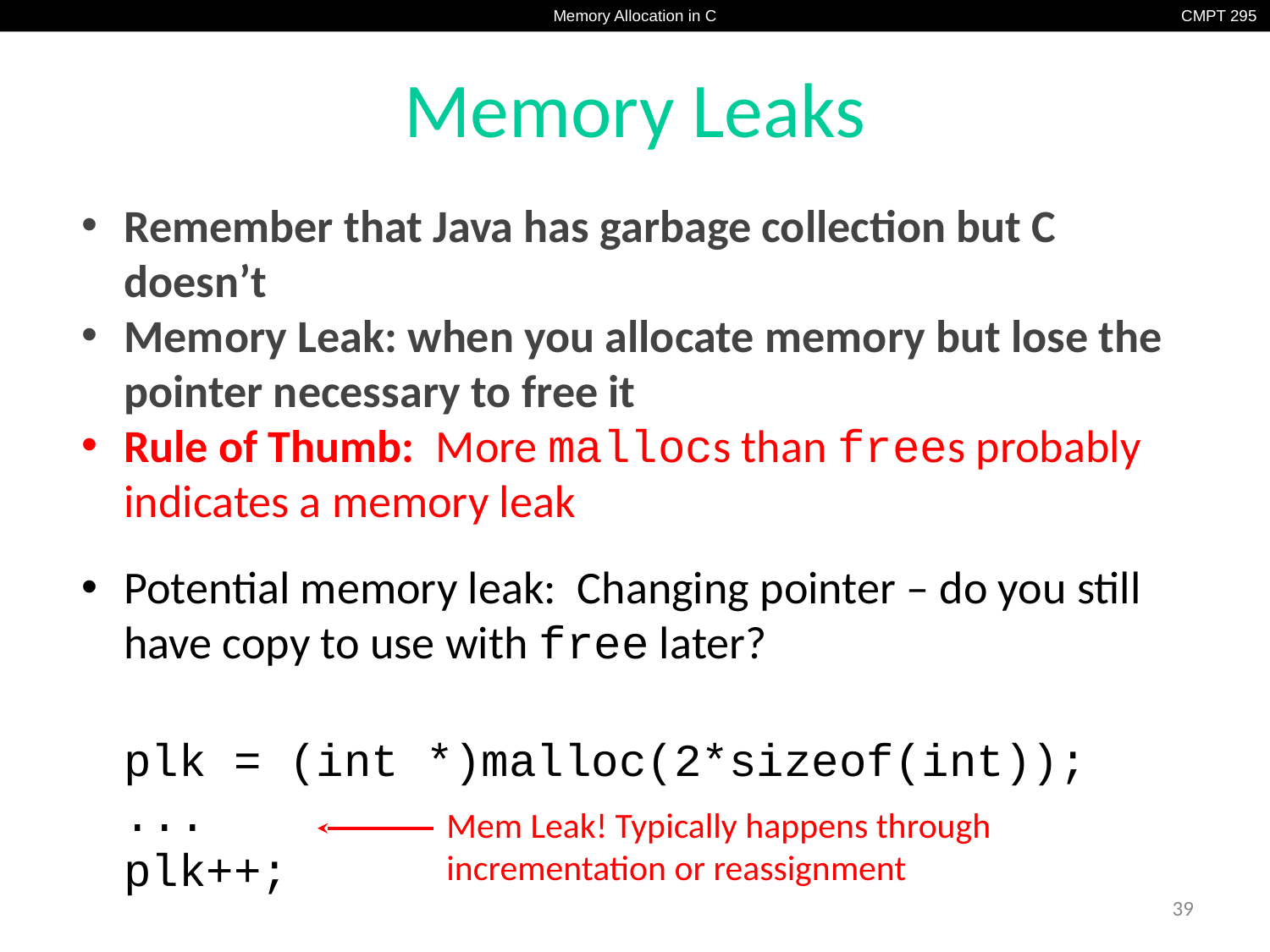

# Memory Leaks
Remember that Java has garbage collection but C doesn’t
Memory Leak: when you allocate memory but lose the pointer necessary to free it
Rule of Thumb:  More mallocs than frees probably indicates a memory leak
Potential memory leak:  Changing pointer – do you still have copy to use with free later?

	plk = (int *)malloc(2*sizeof(int));
	...
	plk++;
Mem Leak! Typically happens through incrementation or reassignment

39